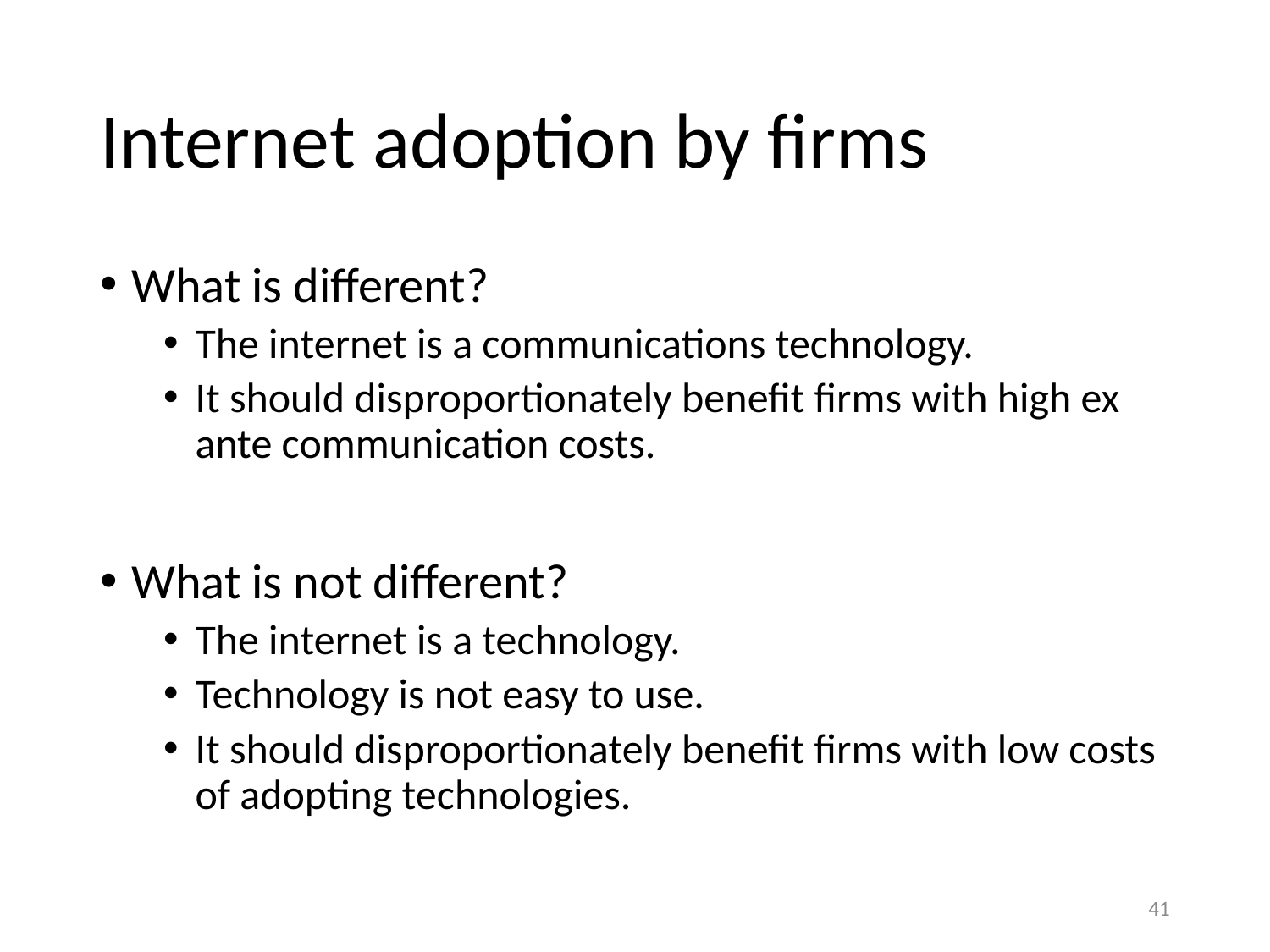

# Internet adoption by firms
What is different?
The internet is a communications technology.
It should disproportionately benefit firms with high ex ante communication costs.

What is not different?
The internet is a technology.
Technology is not easy to use.
It should disproportionately benefit firms with low costs of adopting technologies.

41